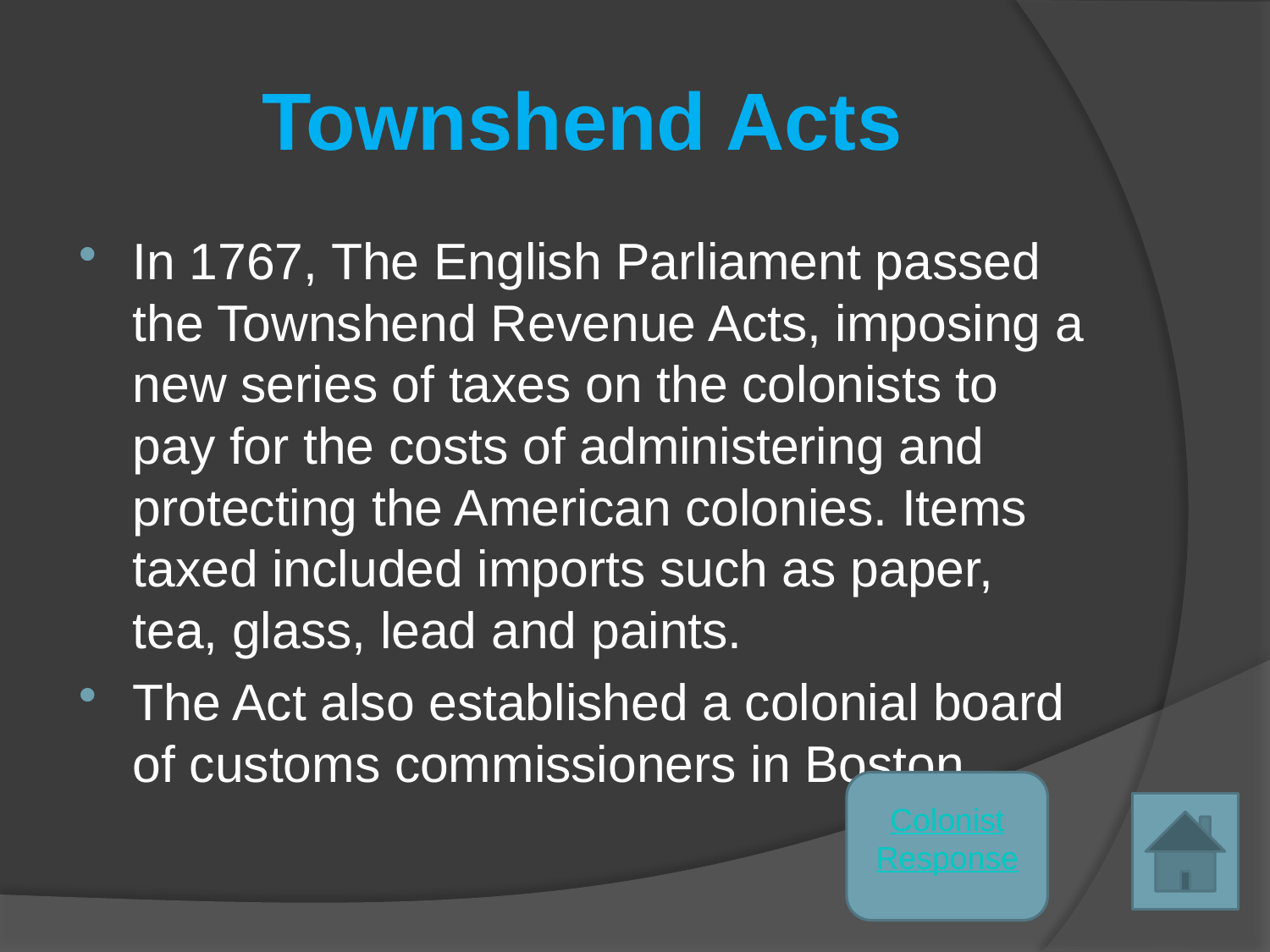

# Townshend Acts
In 1767, The English Parliament passed the Townshend Revenue Acts, imposing a new series of taxes on the colonists to pay for the costs of administering and protecting the American colonies. Items taxed included imports such as paper, tea, glass, lead and paints.
The Act also established a colonial board of customs commissioners in Boston.

Colonist
Response